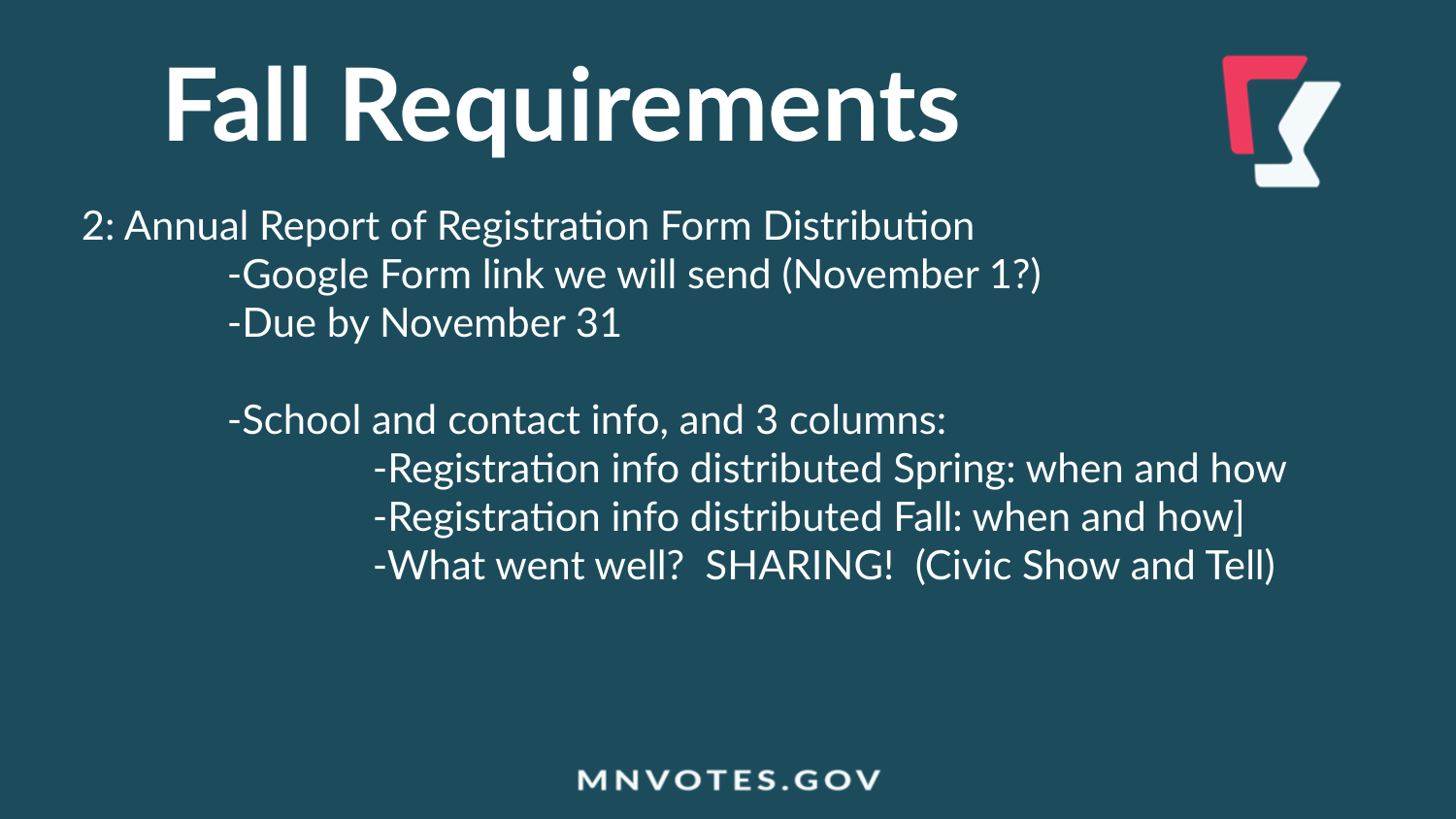

Fall Requirements
2: Annual Report of Registration Form Distribution
	-Google Form link we will send (November 1?)
	-Due by November 31

	-School and contact info, and 3 columns:
		-Registration info distributed Spring: when and how
		-Registration info distributed Fall: when and how]
		-What went well?  SHARING!  (Civic Show and Tell)